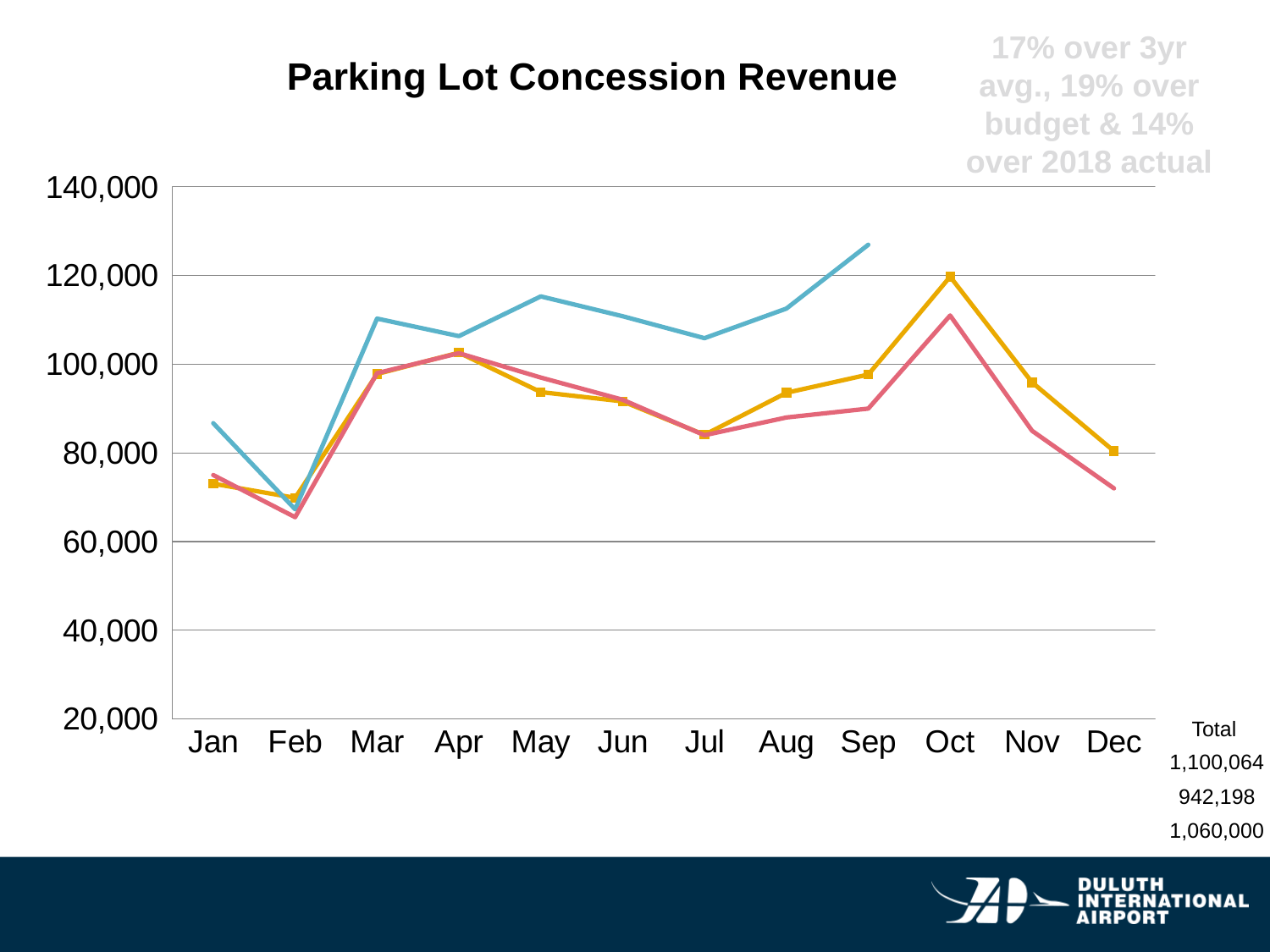

### Chart: Parking Lot Concession Revenue

| Category | 2016-2018 | 2019 | Budget |
|---|---|---|---|
| Jan | 73049.31666666667 | 86716.84 | 75000.0 |
| Feb | 69857.91666666667 | 67276.86 | 65500.0 |
| Mar | 97803.69 | 110305.6 | 98000.0 |
| Apr | 102619.15666666666 | 106345.22 | 102500.0 |
| May | 93717.91666666667 | 115313.87 | 97000.0 |
| Jun | 91624.55666666666 | 110829.07 | 92000.0 |
| Jul | 84086.65999999999 | 105888.63 | 84000.0 |
| Aug | 93567.09000000001 | 112558.81 | 88000.0 |
| Sep | 97675.29666666668 | 126963.11 | 90000.0 |
| Oct | 119745.64 | None | 111000.0 |
| Nov | 95918.54333333333 | None | 85000.0 |
| Dec | 80398.30666666666 | None | 72000.0 |
17% over 3yr avg., 19% over budget & 14% over 2018 actual
Total
1,100,064
942,198
1,060,000